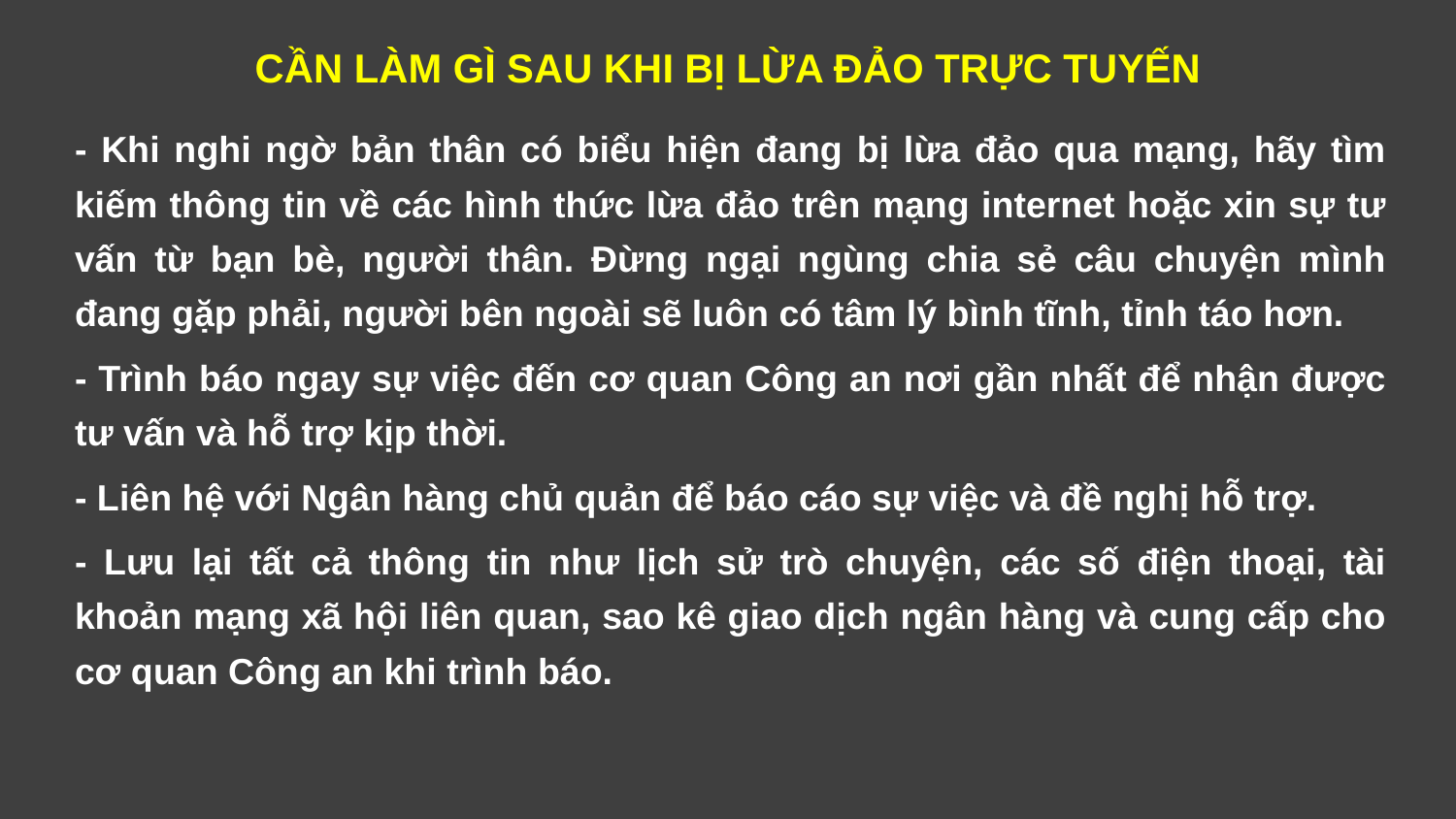

CẦN LÀM GÌ SAU KHI BỊ LỪA ĐẢO TRỰC TUYẾN
- Khi nghi ngờ bản thân có biểu hiện đang bị lừa đảo qua mạng, hãy tìm kiếm thông tin về các hình thức lừa đảo trên mạng internet hoặc xin sự tư vấn từ bạn bè, người thân. Đừng ngại ngùng chia sẻ câu chuyện mình đang gặp phải, người bên ngoài sẽ luôn có tâm lý bình tĩnh, tỉnh táo hơn.
- Trình báo ngay sự việc đến cơ quan Công an nơi gần nhất để nhận được tư vấn và hỗ trợ kịp thời.
- Liên hệ với Ngân hàng chủ quản để báo cáo sự việc và đề nghị hỗ trợ.
- Lưu lại tất cả thông tin như lịch sử trò chuyện, các số điện thoại, tài khoản mạng xã hội liên quan, sao kê giao dịch ngân hàng và cung cấp cho cơ quan Công an khi trình báo.